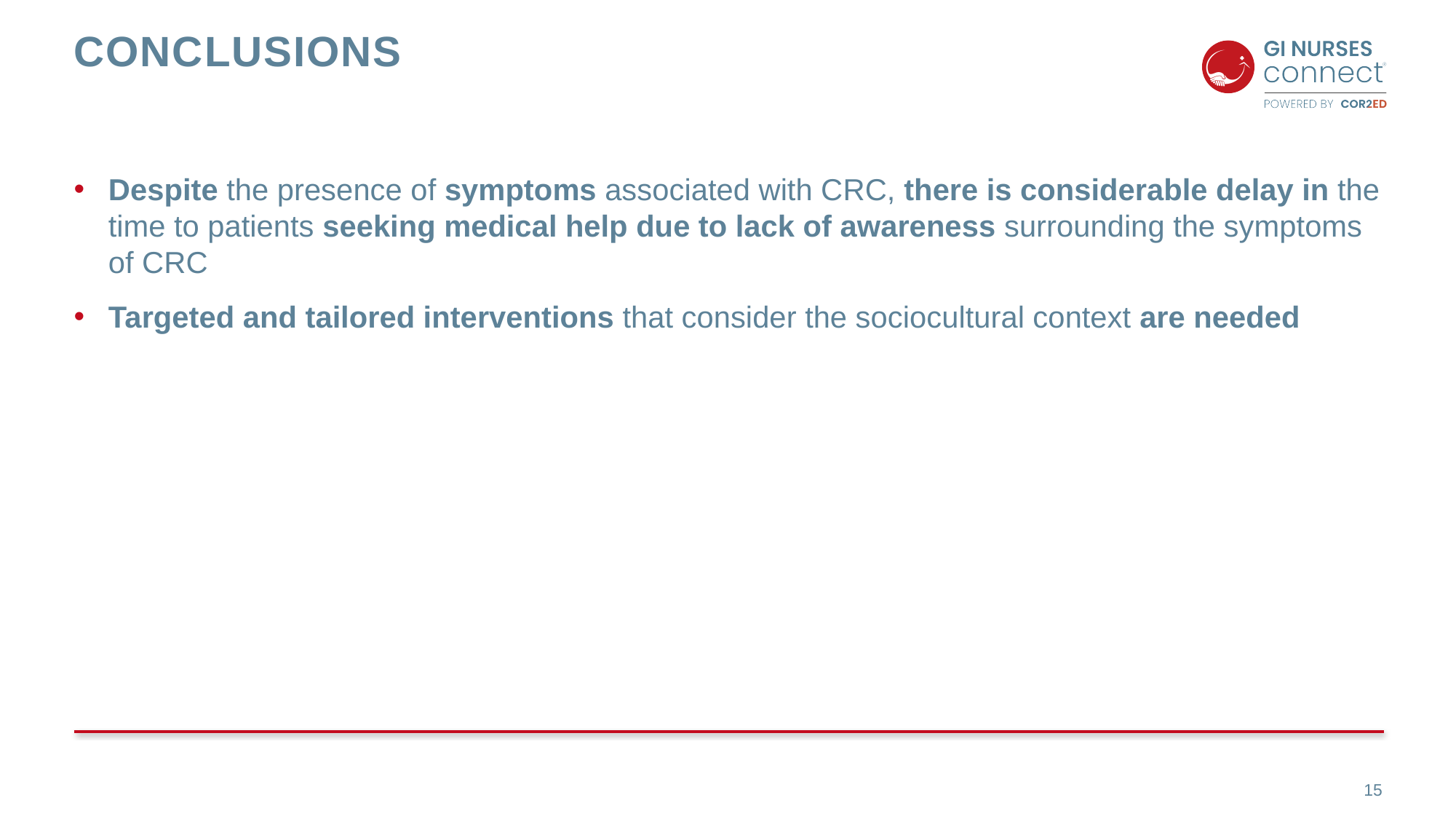

# conclusions
Despite the presence of symptoms associated with CRC, there is considerable delay in the time to patients seeking medical help due to lack of awareness surrounding the symptoms of CRC
Targeted and tailored interventions that consider the sociocultural context are needed
15